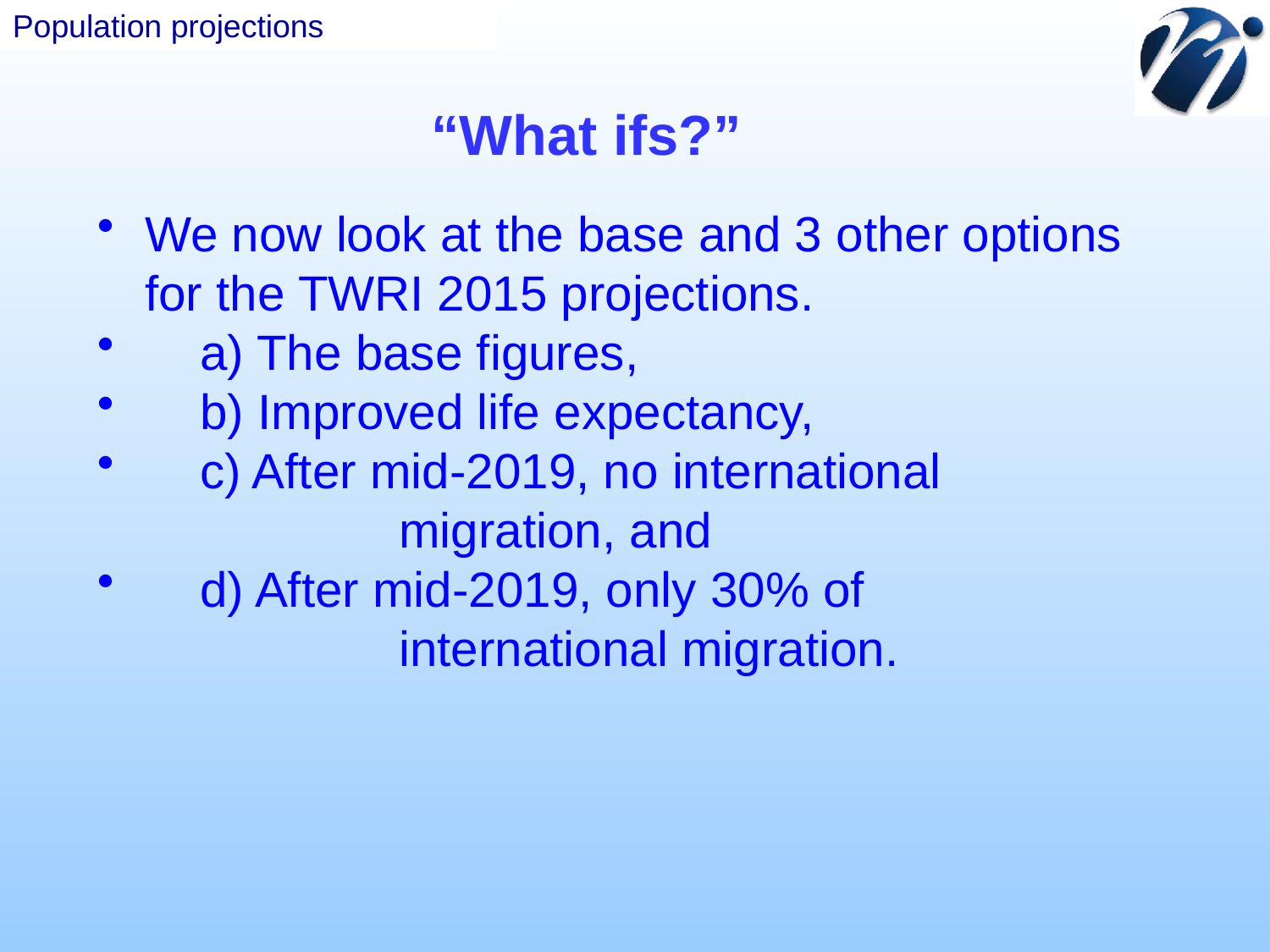

Population projections
“What ifs?”
We now look at the base and 3 other options for the TWRI 2015 projections.
    a) The base figures,
    b) Improved life expectancy,
    c) After mid-2019, no international
 		migration, and
    d) After mid-2019, only 30% of
 		international migration.